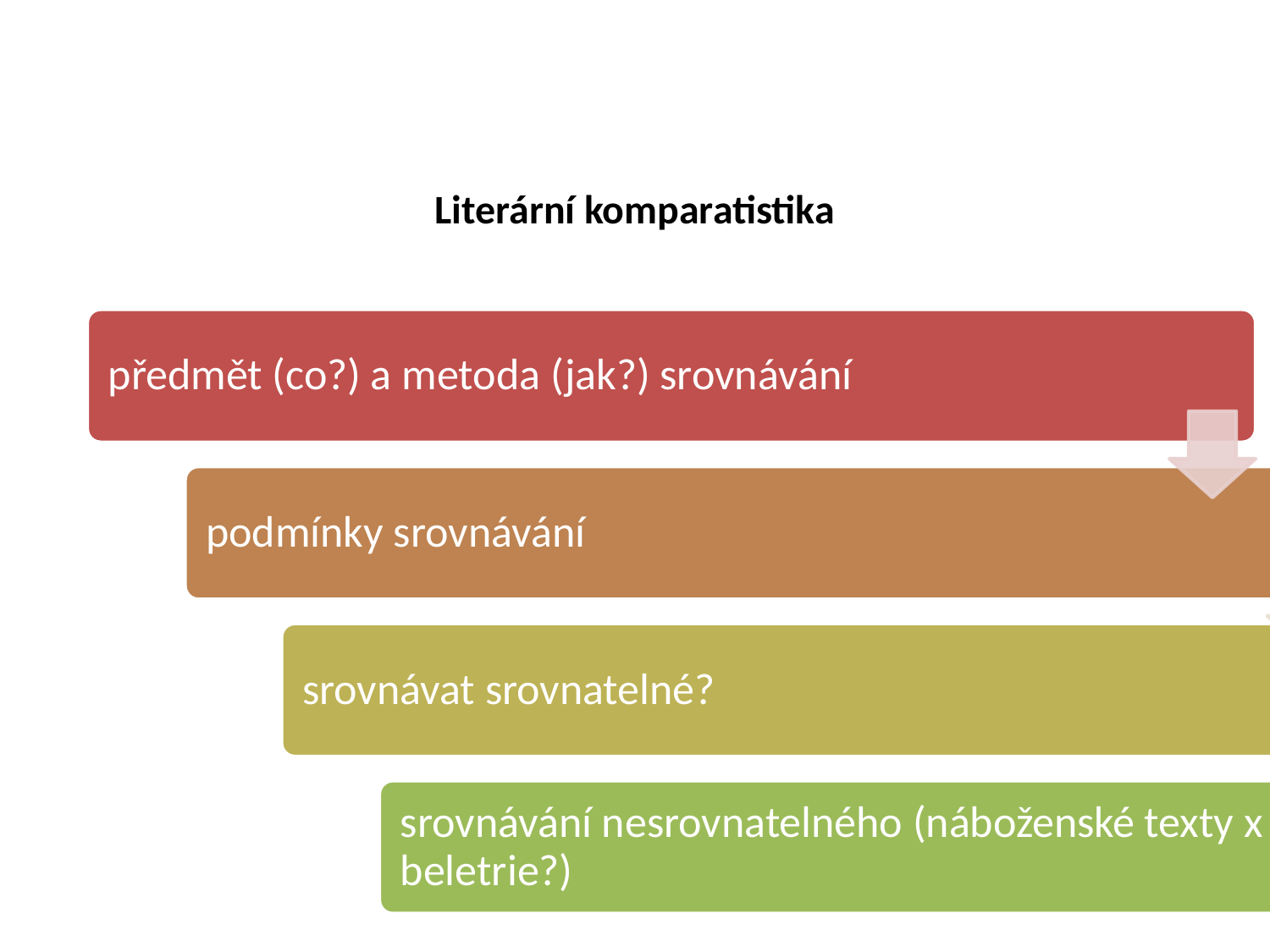

# Literární komparatistika
předmět (co?) a metoda (jak?) srovnávání
podmínky srovnávání
srovnávat srovnatelné?
srovnávání nesrovnatelného (náboženské texty x současná beletrie?)